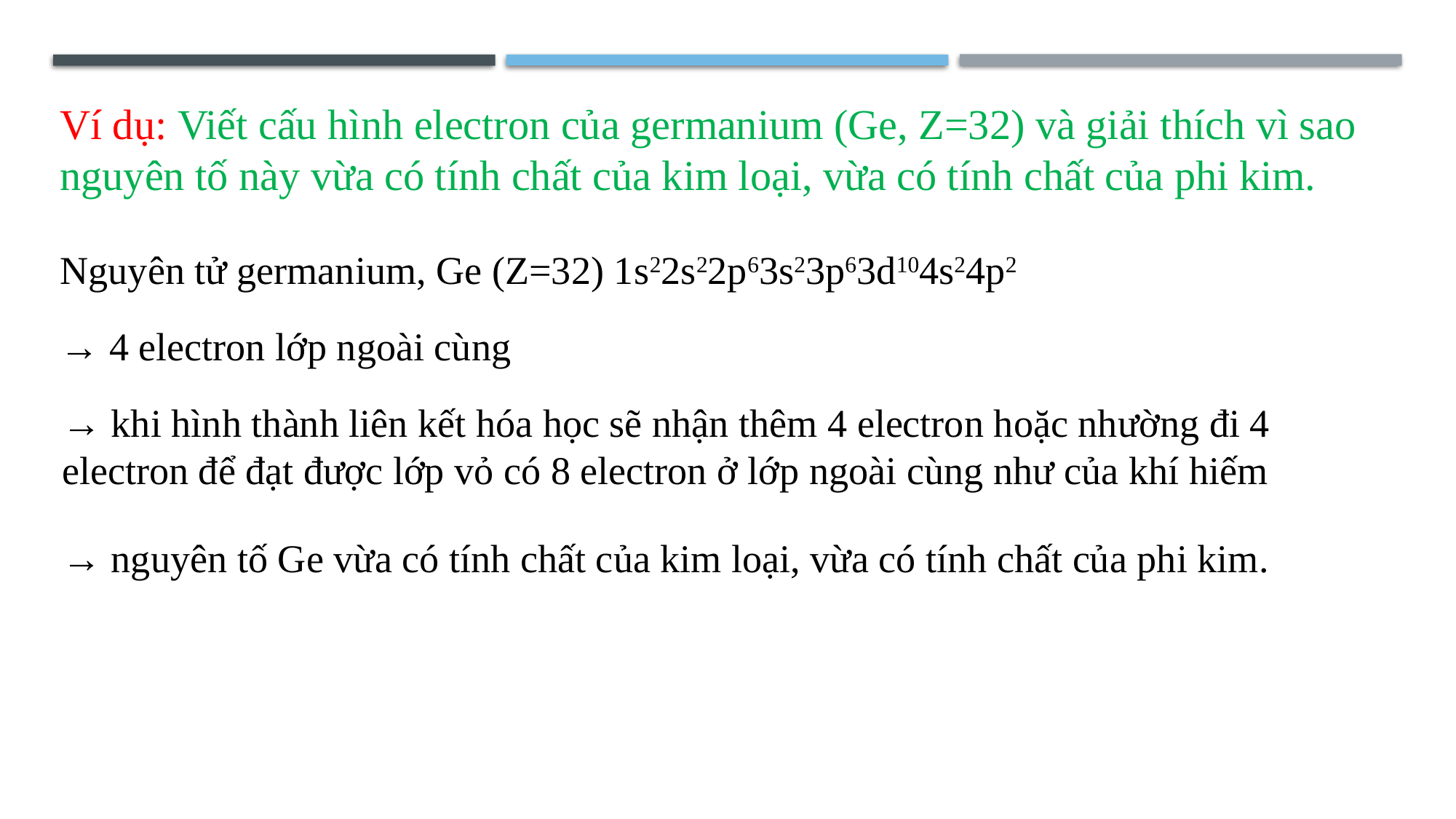

Ví dụ: Viết cấu hình electron của germanium (Ge, Z=32) và giải thích vì sao nguyên tố này vừa có tính chất của kim loại, vừa có tính chất của phi kim.
Nguyên tử germanium, Ge (Z=32) 1s22s22p63s23p63d104s24p2
→ 4 electron lớp ngoài cùng
→ khi hình thành liên kết hóa học sẽ nhận thêm 4 electron hoặc nhường đi 4 electron để đạt được lớp vỏ có 8 electron ở lớp ngoài cùng như của khí hiếm
→ nguyên tố Ge vừa có tính chất của kim loại, vừa có tính chất của phi kim.